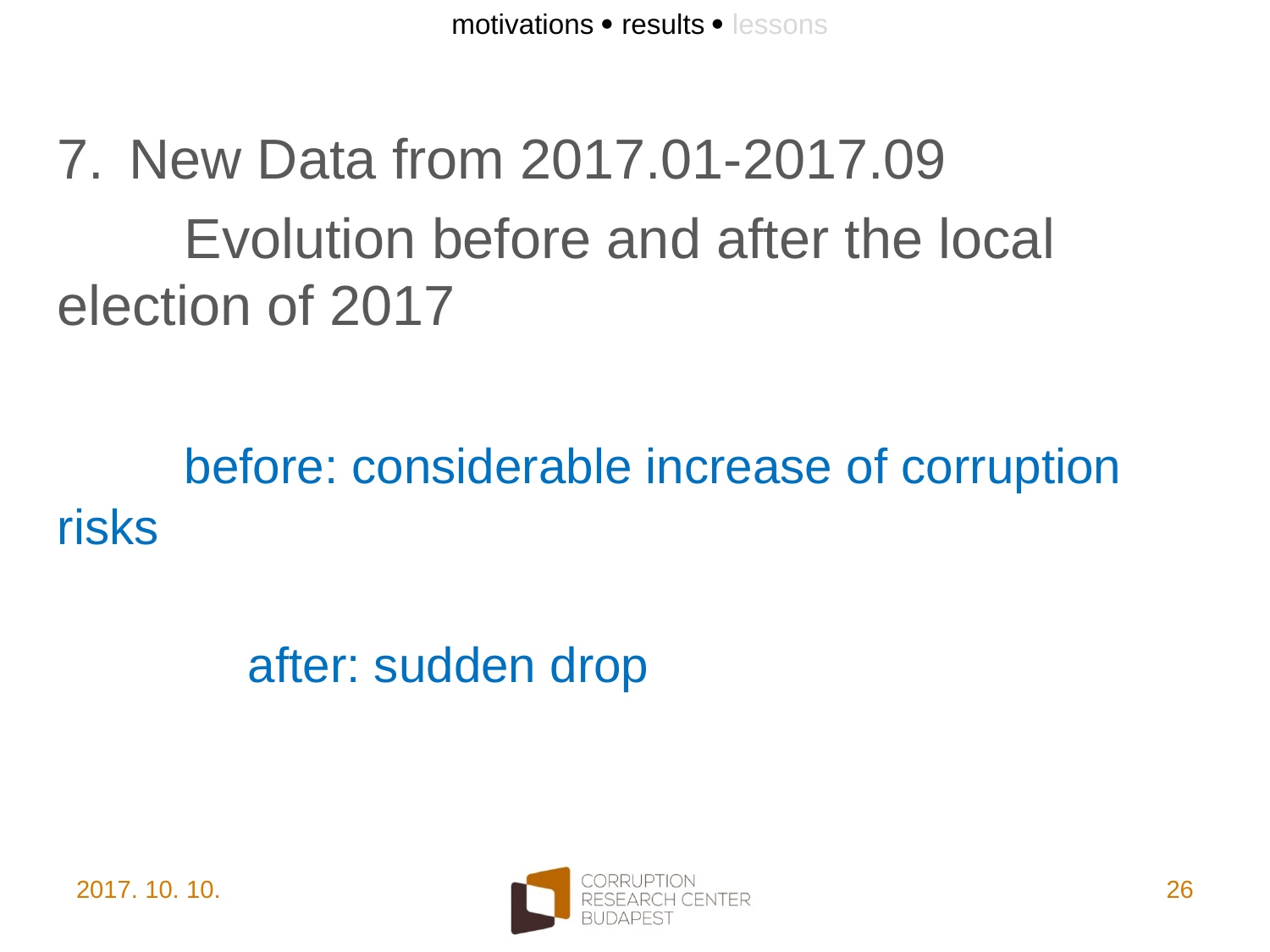

motivations • results • lessons
New Data from 2017.01-2017.09
	Evolution before and after the local 	election of 2017

	before: considerable increase of corruption 	risks

	after: sudden drop

2017. 10. 10.
26